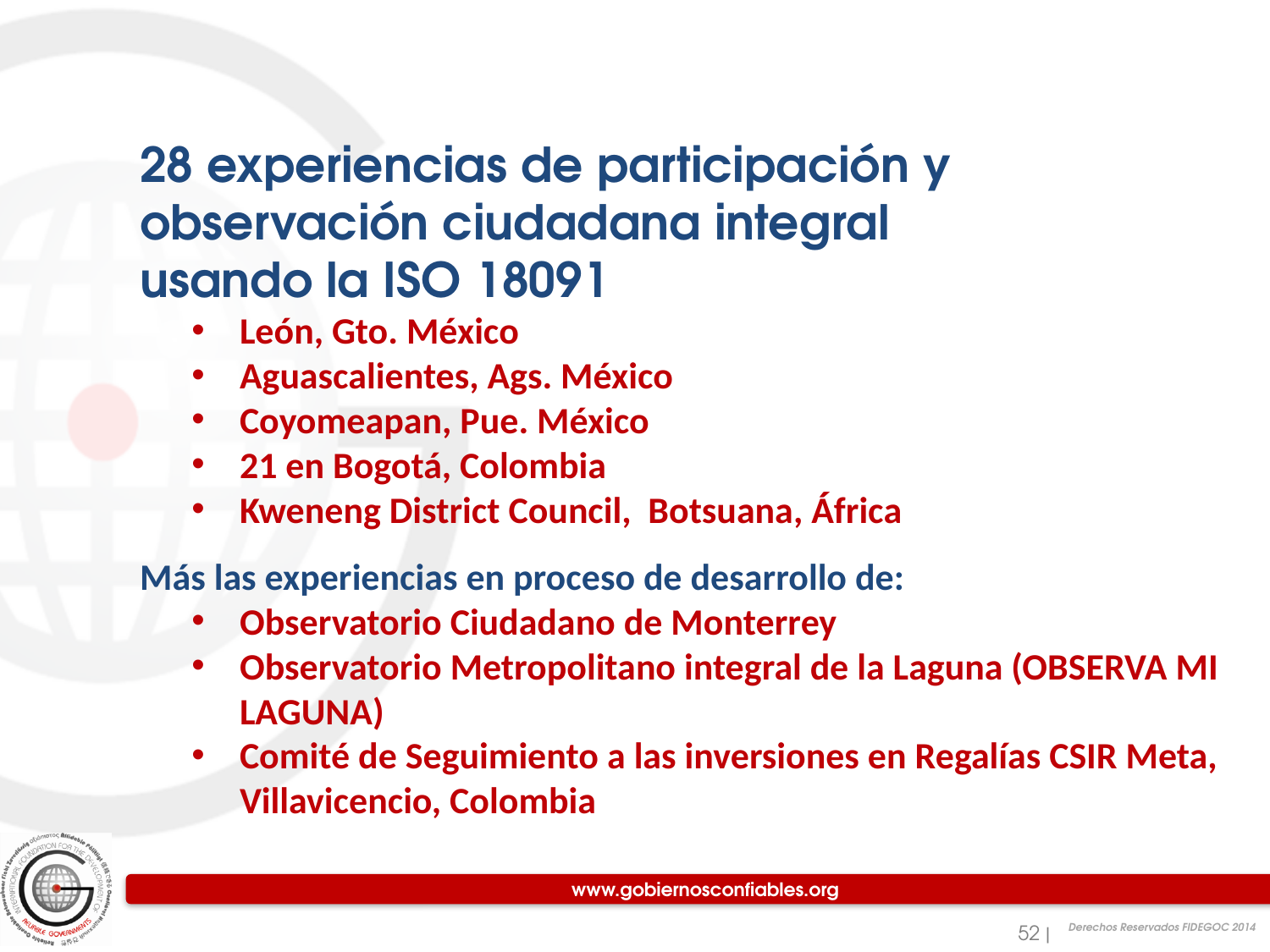

28 experiencias de participación y observación ciudadana integral
usando la ISO 18091
León, Gto. México
Aguascalientes, Ags. México
Coyomeapan, Pue. México
21 en Bogotá, Colombia
Kweneng District Council,  Botsuana, África

Más las experiencias en proceso de desarrollo de:
Observatorio Ciudadano de Monterrey
Observatorio Metropolitano integral de la Laguna (OBSERVA MI LAGUNA)
Comité de Seguimiento a las inversiones en Regalías CSIR Meta, Villavicencio, Colombia